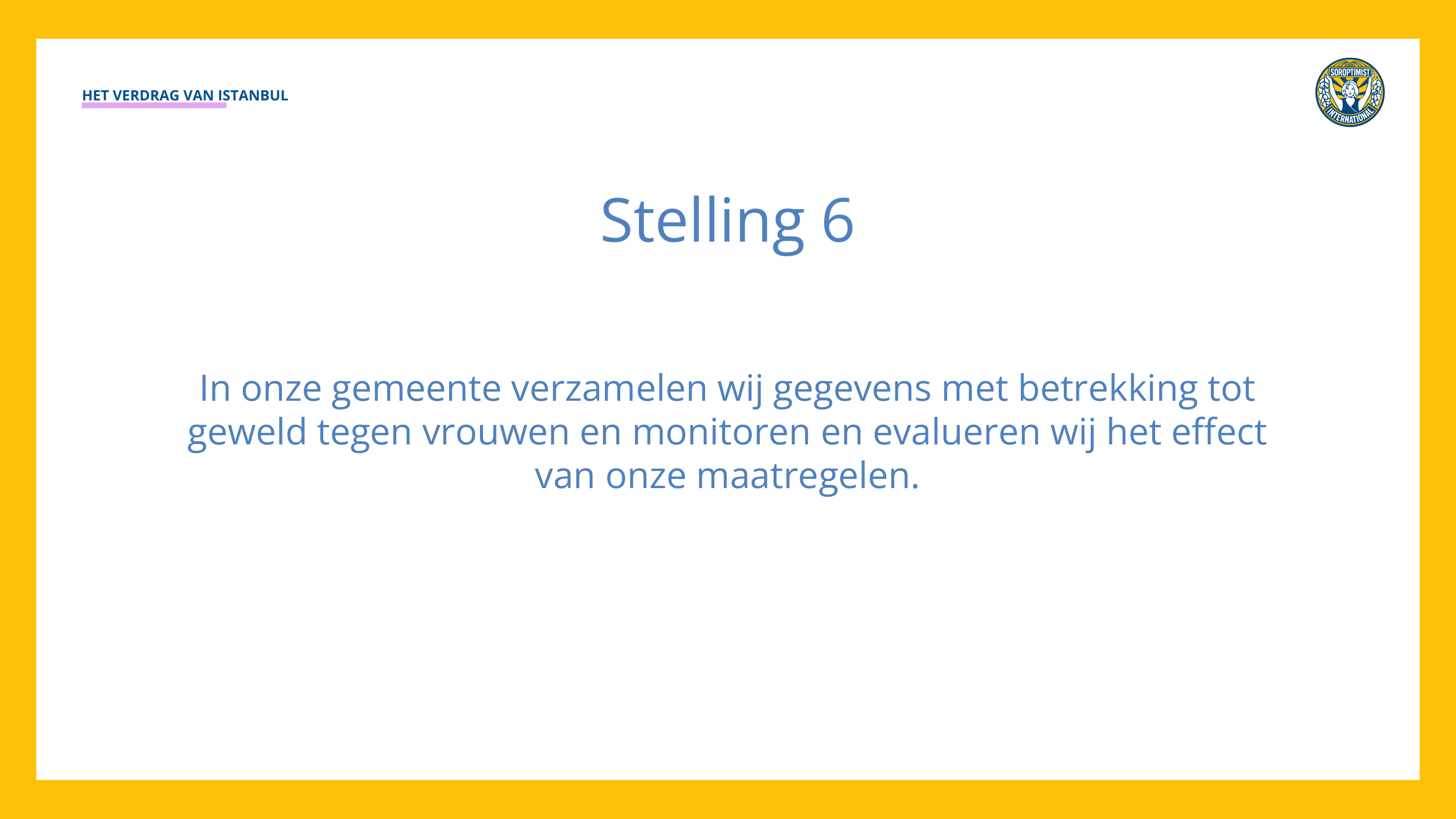

HET VERDRAG VAN ISTANBUL

Stelling 6
In onze gemeente verzamelen wij gegevens met betrekking tot geweld tegen vrouwen en monitoren en evalueren wij het effect van onze maatregelen.